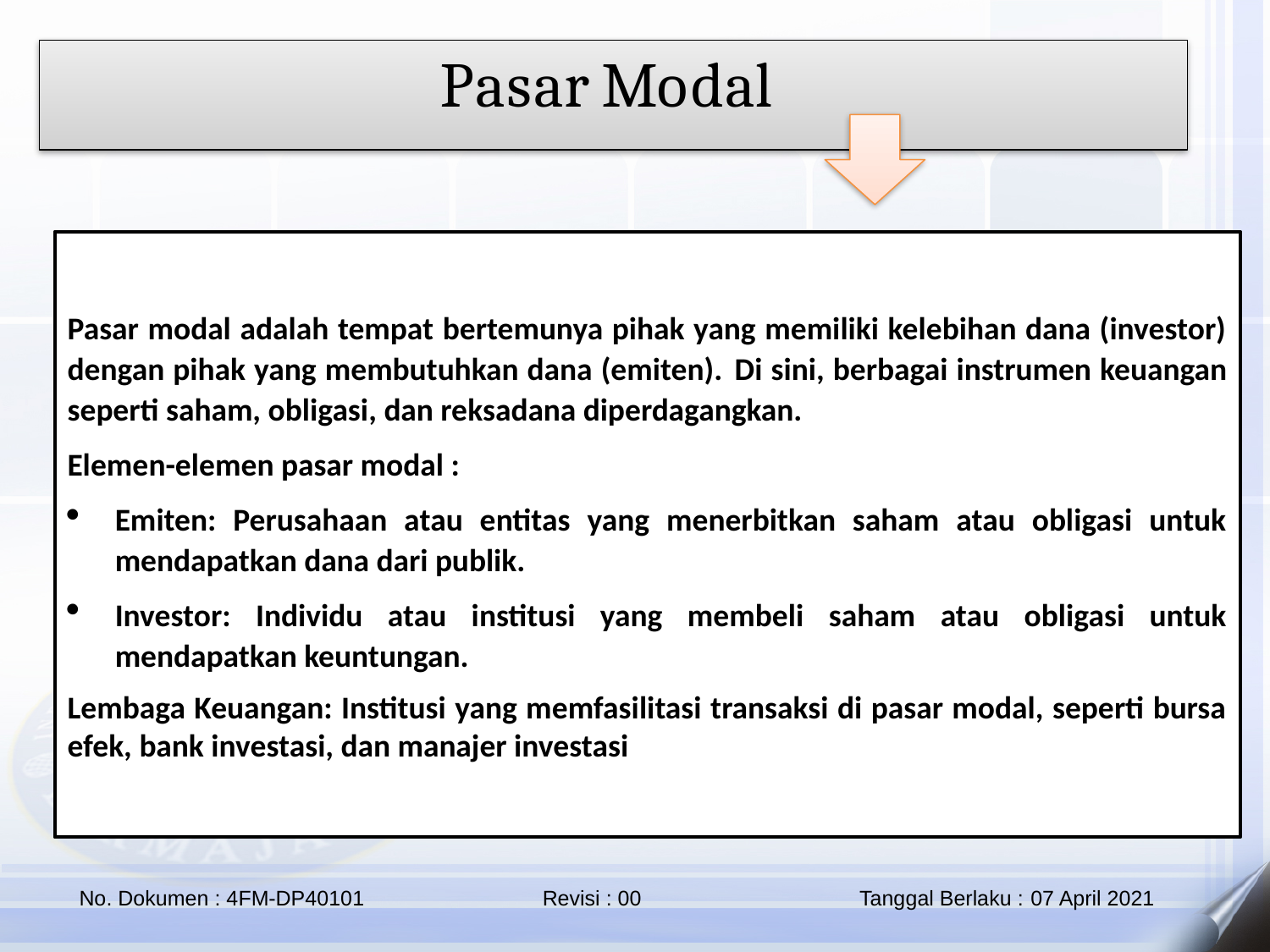

Pasar Modal

Pasar modal adalah tempat bertemunya pihak yang memiliki kelebihan dana (investor) dengan pihak yang membutuhkan dana (emiten).  Di sini, berbagai instrumen keuangan seperti saham, obligasi, dan reksadana diperdagangkan.
Elemen-elemen pasar modal :
Emiten: Perusahaan atau entitas yang menerbitkan saham atau obligasi untuk mendapatkan dana dari publik.
Investor: Individu atau institusi yang membeli saham atau obligasi untuk mendapatkan keuntungan.
Lembaga Keuangan: Institusi yang memfasilitasi transaksi di pasar modal, seperti bursa efek, bank investasi, dan manajer investasi